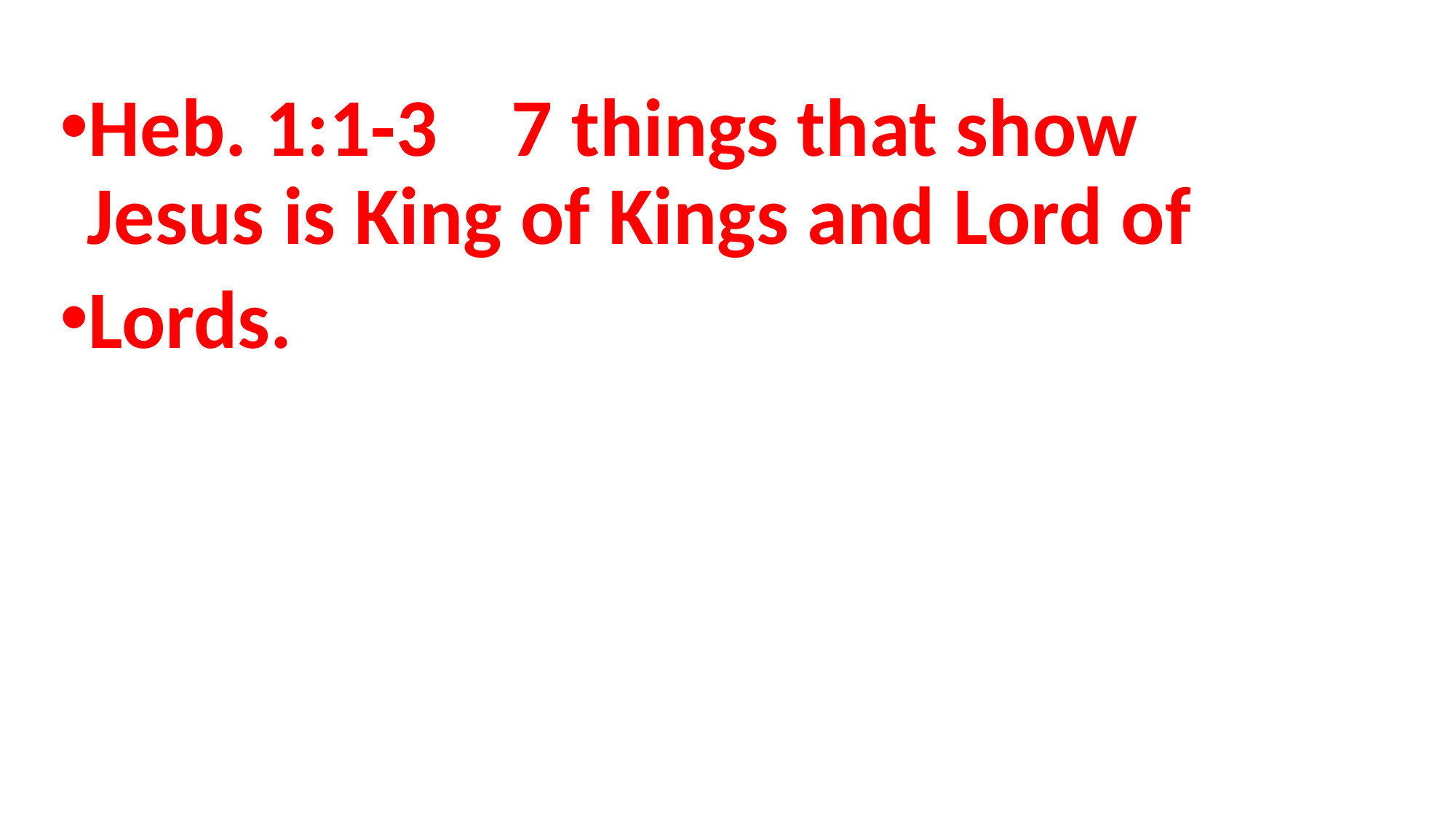

Heb. 1:1-3    7 things that show Jesus is King of Kings and Lord of
Lords.